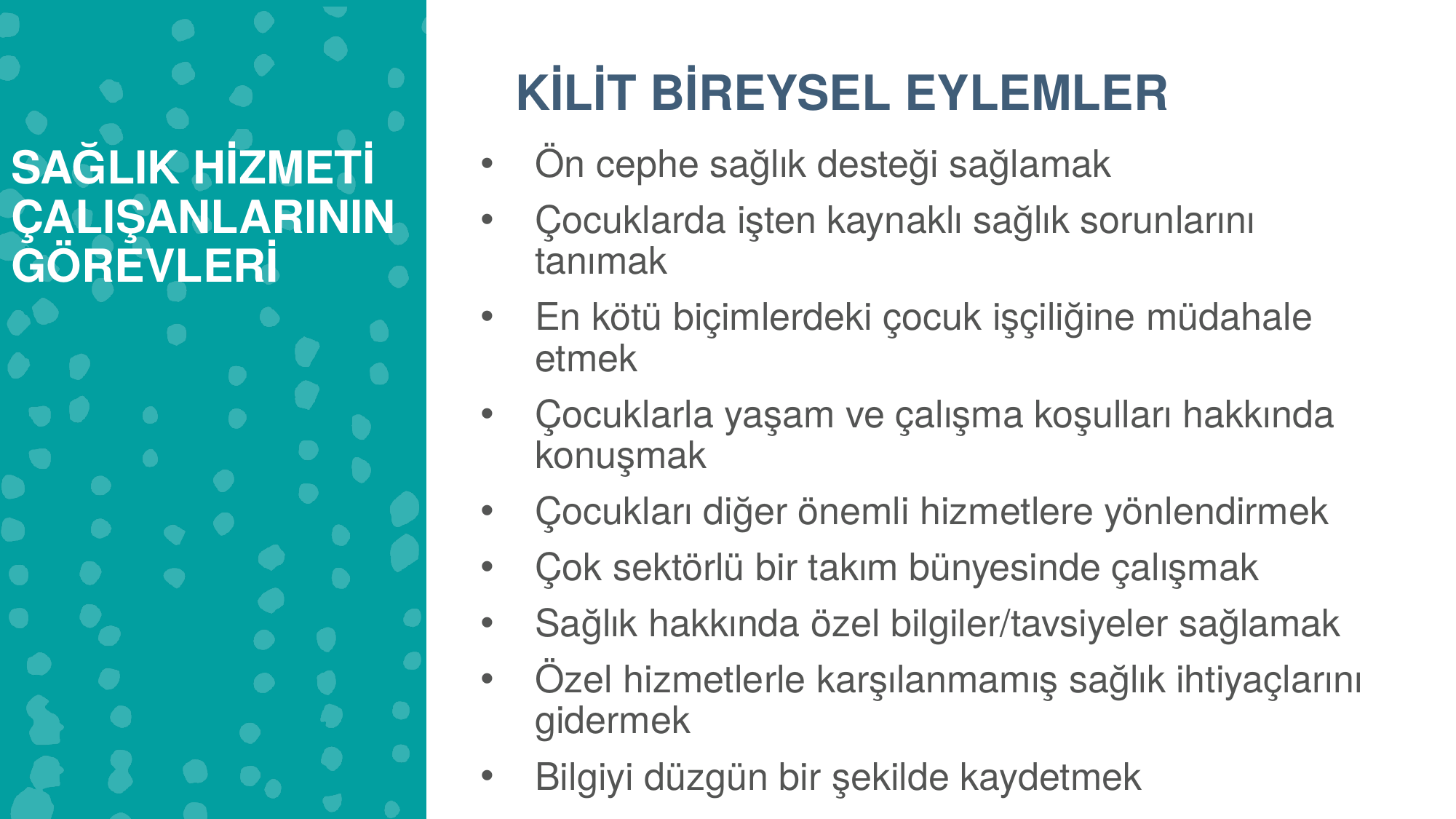

KİLİT BİREYSEL EYLEMLER
SAĞLIK HİZMETİ ÇALIŞANLARININ GÖREVLERİ
Ön cephe sağlık desteği sağlamak
Çocuklarda işten kaynaklı sağlık sorunlarını tanımak
En kötü biçimlerdeki çocuk işçiliğine müdahale etmek
Çocuklarla yaşam ve çalışma koşulları hakkında konuşmak
Çocukları diğer önemli hizmetlere yönlendirmek
Çok sektörlü bir takım bünyesinde çalışmak
Sağlık hakkında özel bilgiler/tavsiyeler sağlamak
Özel hizmetlerle karşılanmamış sağlık ihtiyaçlarını gidermek
Bilgiyi düzgün bir şekilde kaydetmek